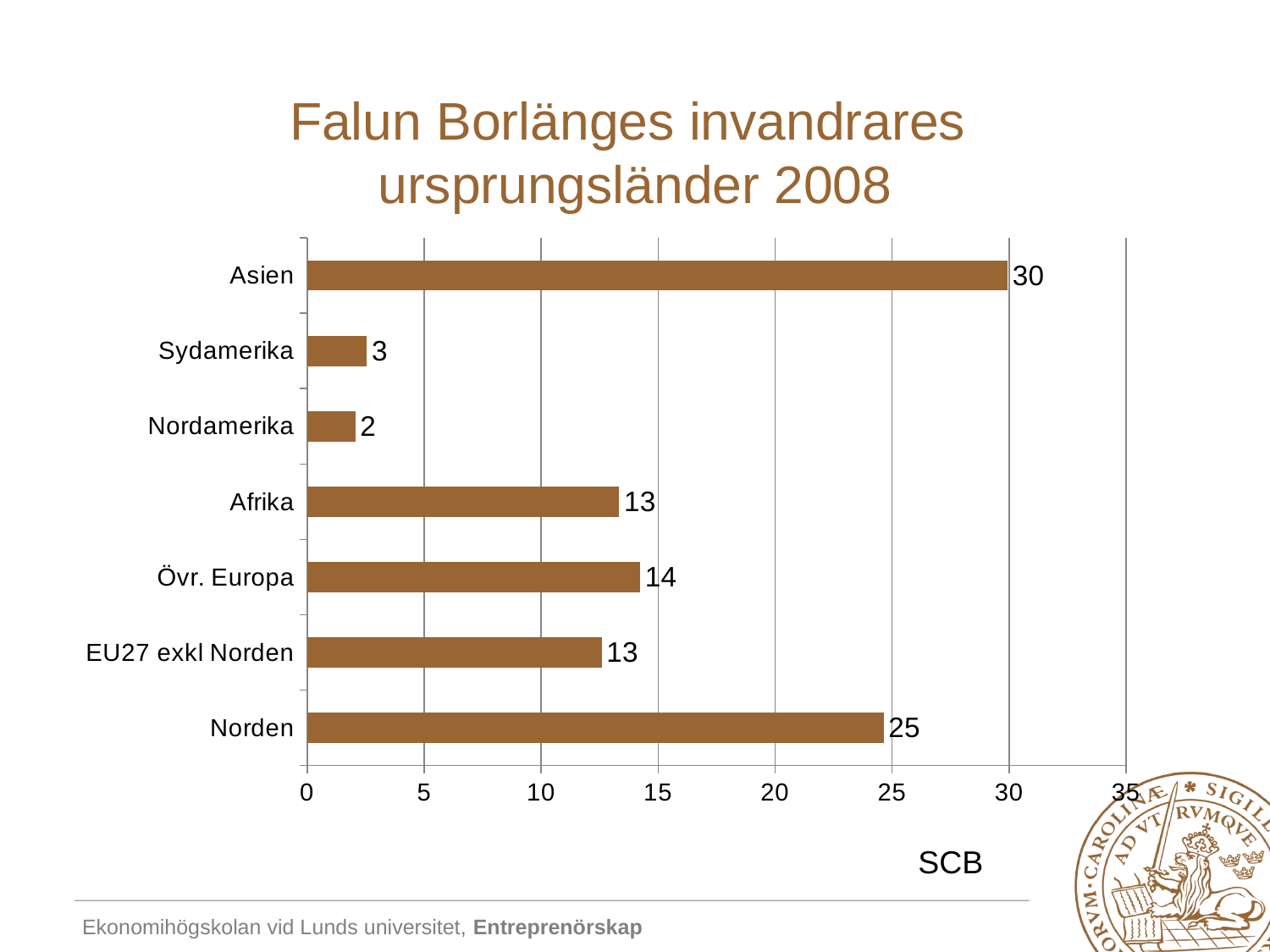

# Falun Borlänges invandrares ursprungsländer 2008

### Chart

| Category |  |
|---|---|
| Norden | 24.630948694126147 |
| EU27 exkl Norden | 12.583875296789516 |
| Övr. Europa | 14.225250335501189 |
| Afrika | 13.327139465262725 |
| Nordamerika | 2.0542995767523493 |
| Sydamerika | 2.549809022401157 |
| Asien | 29.92670589449778 |
SCB